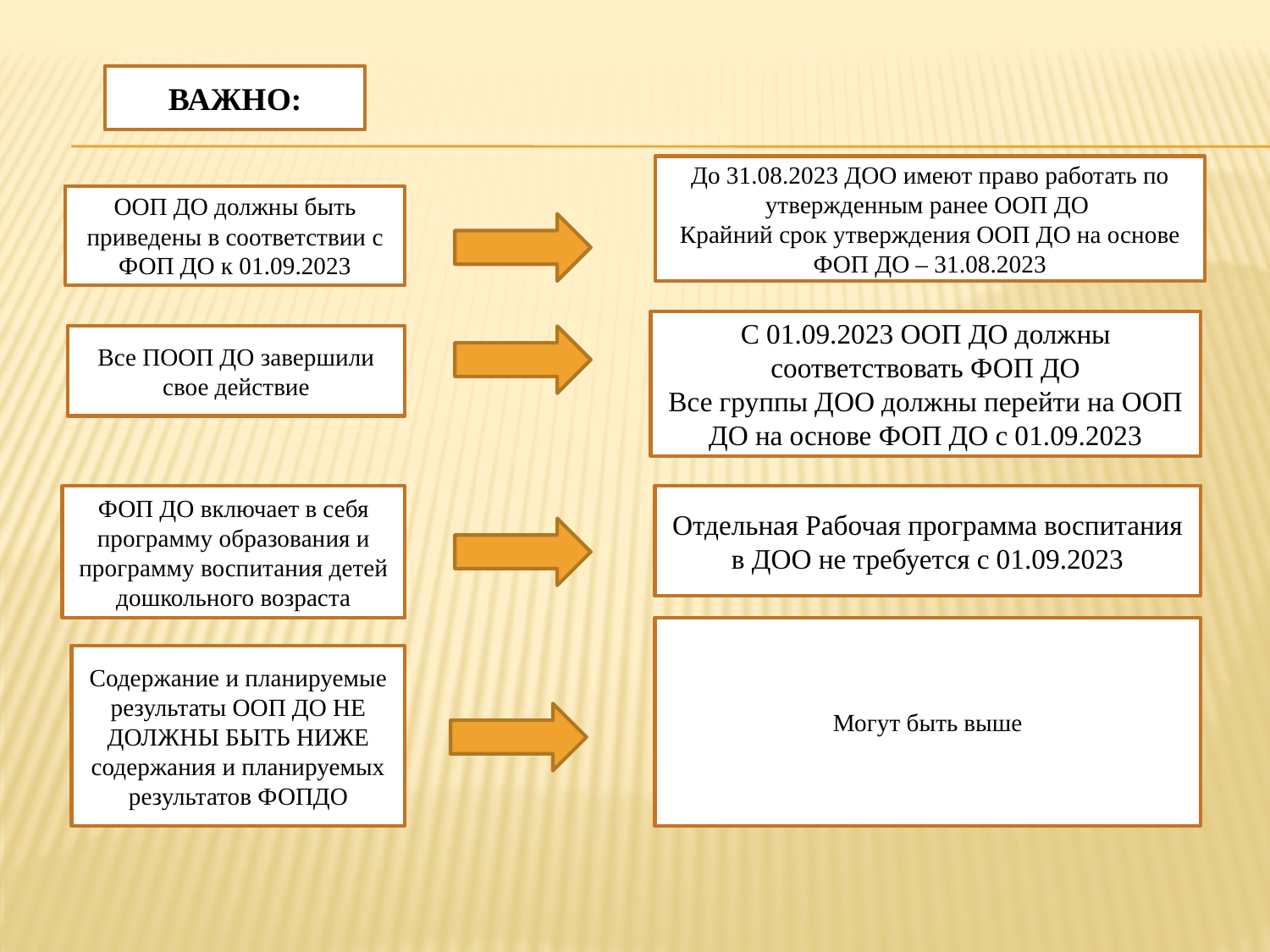

ВАЖНО:
До 31.08.2023 ДОО имеют право работать по утвержденным ранее ООП ДО
Крайний срок утверждения ООП ДО на основе ФОП ДО – 31.08.2023
ООП ДО должны быть приведены в соответствии с ФОП ДО к 01.09.2023

С 01.09.2023 ООП ДО должны соответствовать ФОП ДО
Все группы ДОО должны перейти на ООП ДО на основе ФОП ДО с 01.09.2023
Все ПООП ДО завершили свое действие

Отдельная Рабочая программа воспитания в ДОО не требуется с 01.09.2023
ФОП ДО включает в себя программу образования и программу воспитания детей дошкольного возраста

Могут быть выше
Содержание и планируемые результаты ООП ДО НЕ ДОЛЖНЫ БЫТЬ НИЖЕ содержания и планируемых результатов ФОПДО